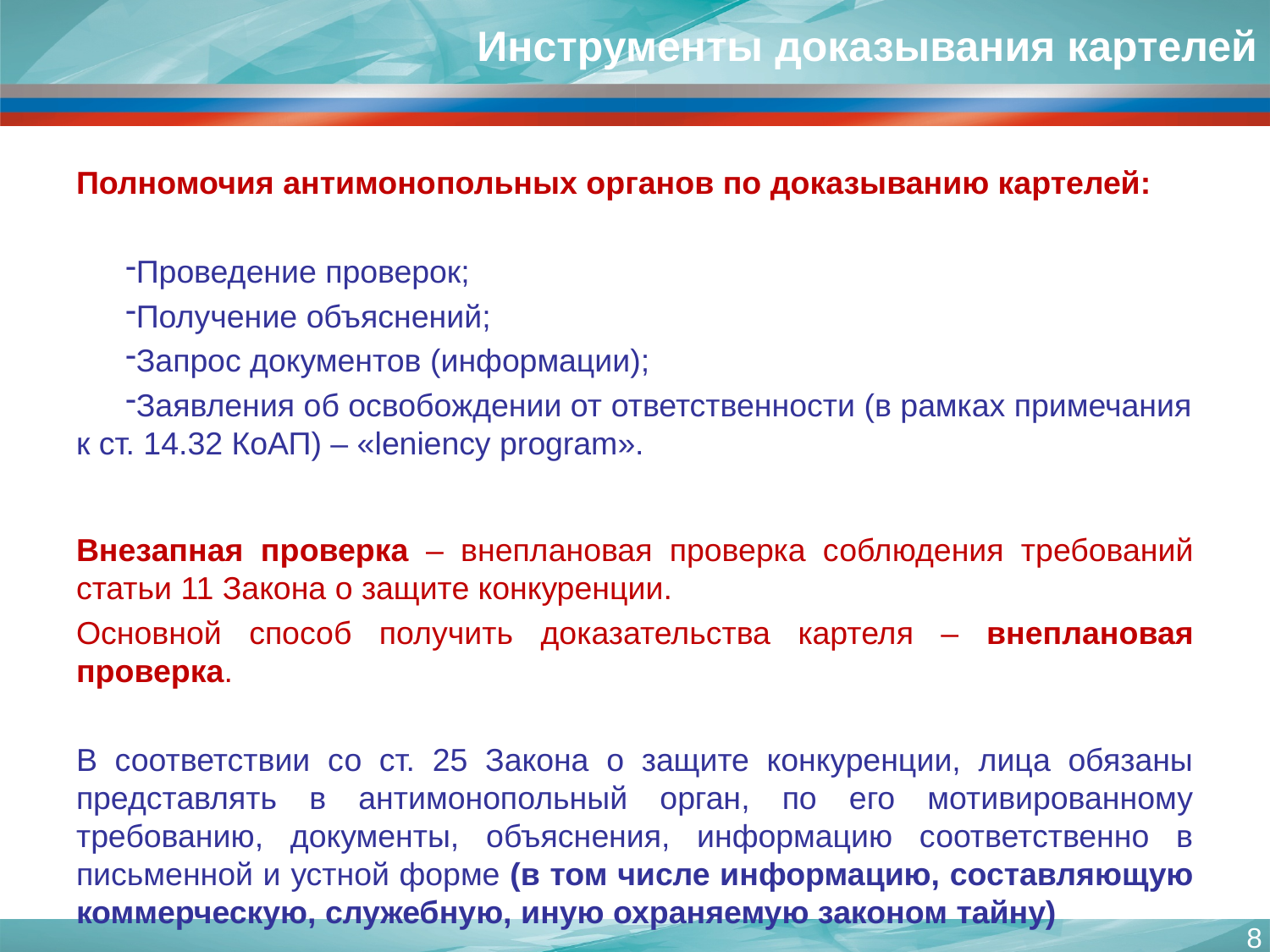

# Инструменты доказывания картелей
Полномочия антимонопольных органов по доказыванию картелей:

Проведение проверок;
Получение объяснений;
Запрос документов (информации);
Заявления об освобождении от ответственности (в рамках примечания к ст. 14.32 КоАП) – «leniency program».

Внезапная проверка – внеплановая проверка соблюдения требований статьи 11 Закона о защите конкуренции.
Основной способ получить доказательства картеля – внеплановая проверка.

В соответствии со ст. 25 Закона о защите конкуренции, лица обязаны представлять в антимонопольный орган, по его мотивированному требованию, документы, объяснения, информацию соответственно в письменной и устной форме (в том числе информацию, составляющую коммерческую, служебную, иную охраняемую законом тайну)

8